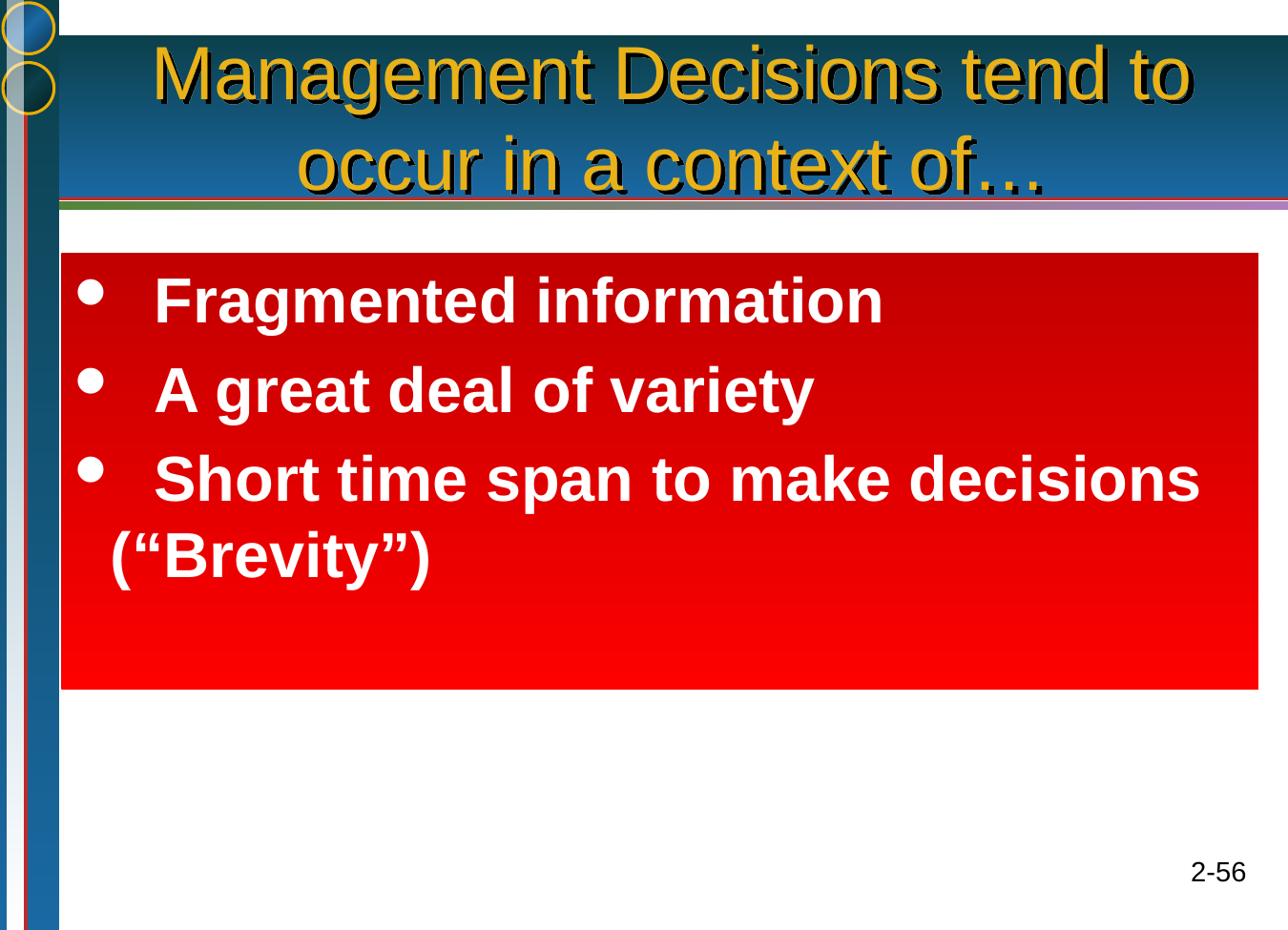

# Management Decisions tend to occur in a context of…
  Fragmented information
  A great deal of variety
  Short time span to make decisions   (“Brevity”)

2-56